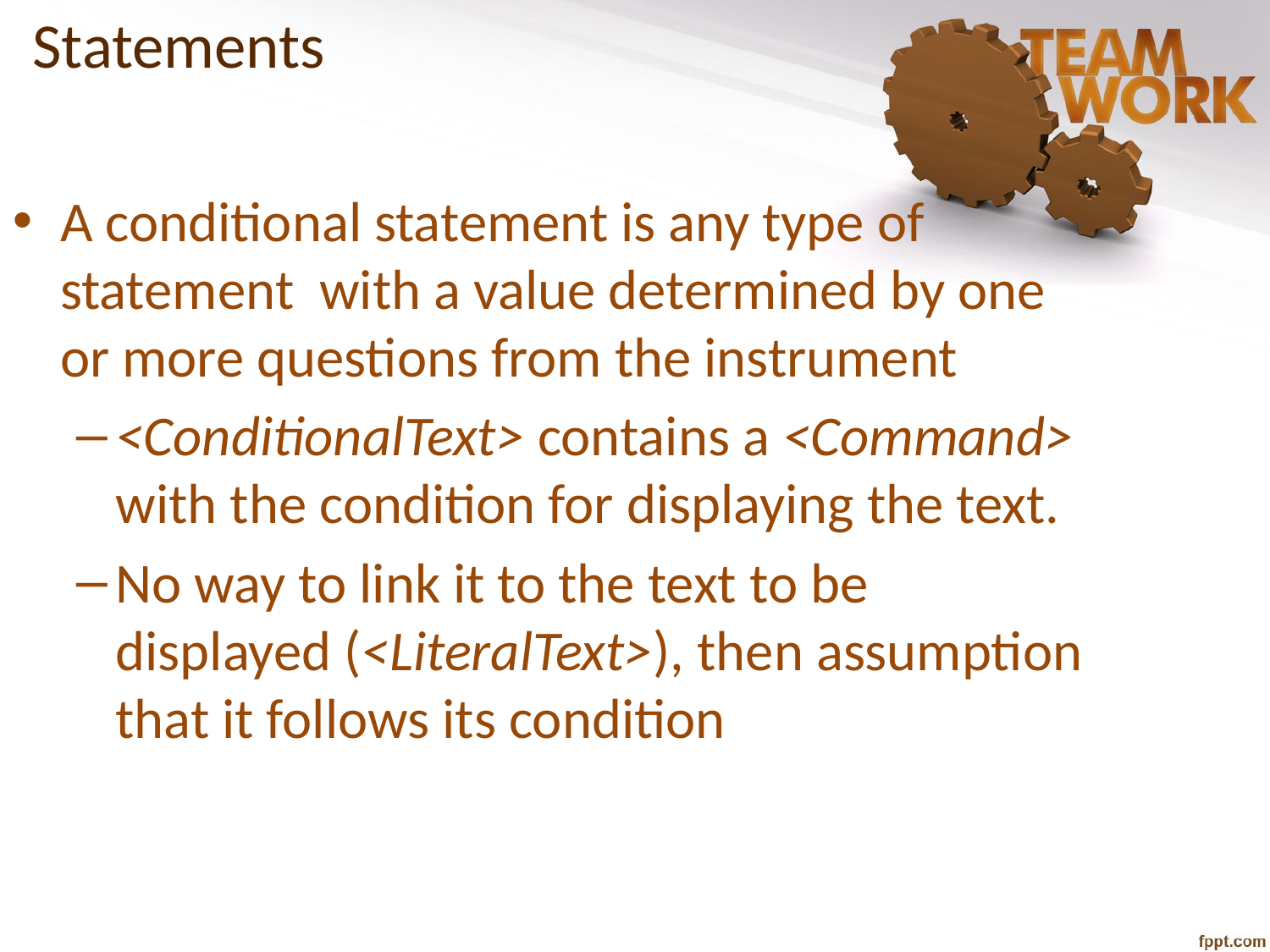

Statements
A conditional statement is any type of statement  with a value determined by one or more questions from the instrument
<ConditionalText> contains a <Command> with the condition for displaying the text.
No way to link it to the text to be displayed (<LiteralText>), then assumption that it follows its condition